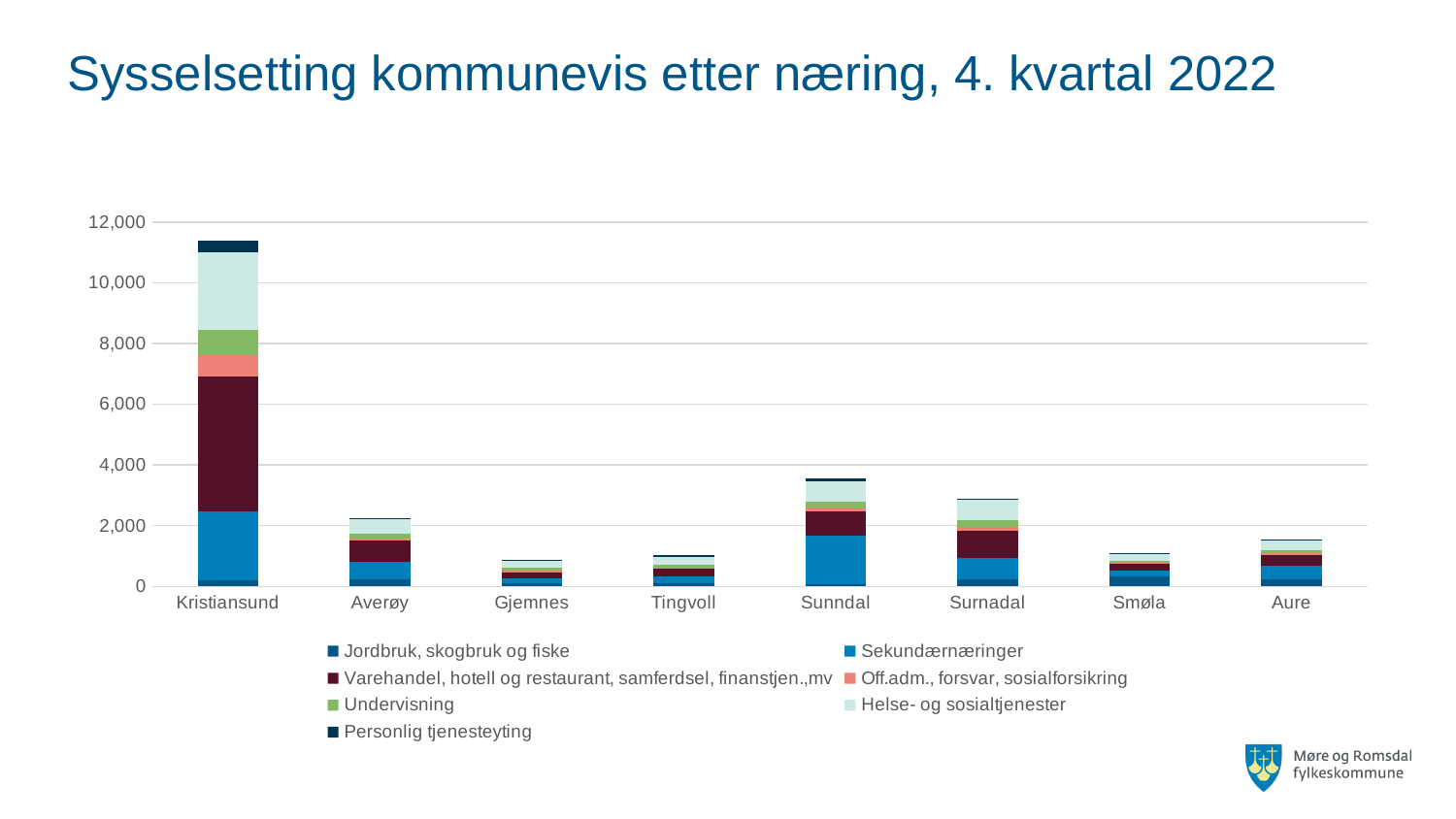

# Sysselsetting kommunevis etter næring, 4. kvartal 2022

### Chart

| Category | Jordbruk, skogbruk og fiske | Sekundærnæringer | Varehandel, hotell og restaurant, samferdsel, finanstjen.,mv | Off.adm., forsvar, sosialforsikring | Undervisning | Helse- og sosialtjenester | Personlig tjenesteyting |
|---|---|---|---|---|---|---|---|
| Kristiansund | 209.0 | 2245.0 | 4475.0 | 674.0 | 848.0 | 2545.0 | 400.0 |
| Averøy | 223.0 | 595.0 | 697.0 | 64.0 | 159.0 | 476.0 | 43.0 |
| Gjemnes | 95.0 | 163.0 | 208.0 | 54.0 | 91.0 | 261.0 | 12.0 |
| Tingvoll | 106.0 | 210.0 | 260.0 | 39.0 | 106.0 | 260.0 | 39.0 |
| Sunndal | 65.0 | 1616.0 | 803.0 | 97.0 | 220.0 | 665.0 | 84.0 |
| Surnadal | 219.0 | 707.0 | 912.0 | 110.0 | 245.0 | 647.0 | 50.0 |
| Smøla | 326.0 | 203.0 | 227.0 | 30.0 | 68.0 | 209.0 | 29.0 |
| Aure | 234.0 | 437.0 | 364.0 | 63.0 | 110.0 | 321.0 | 27.0 |